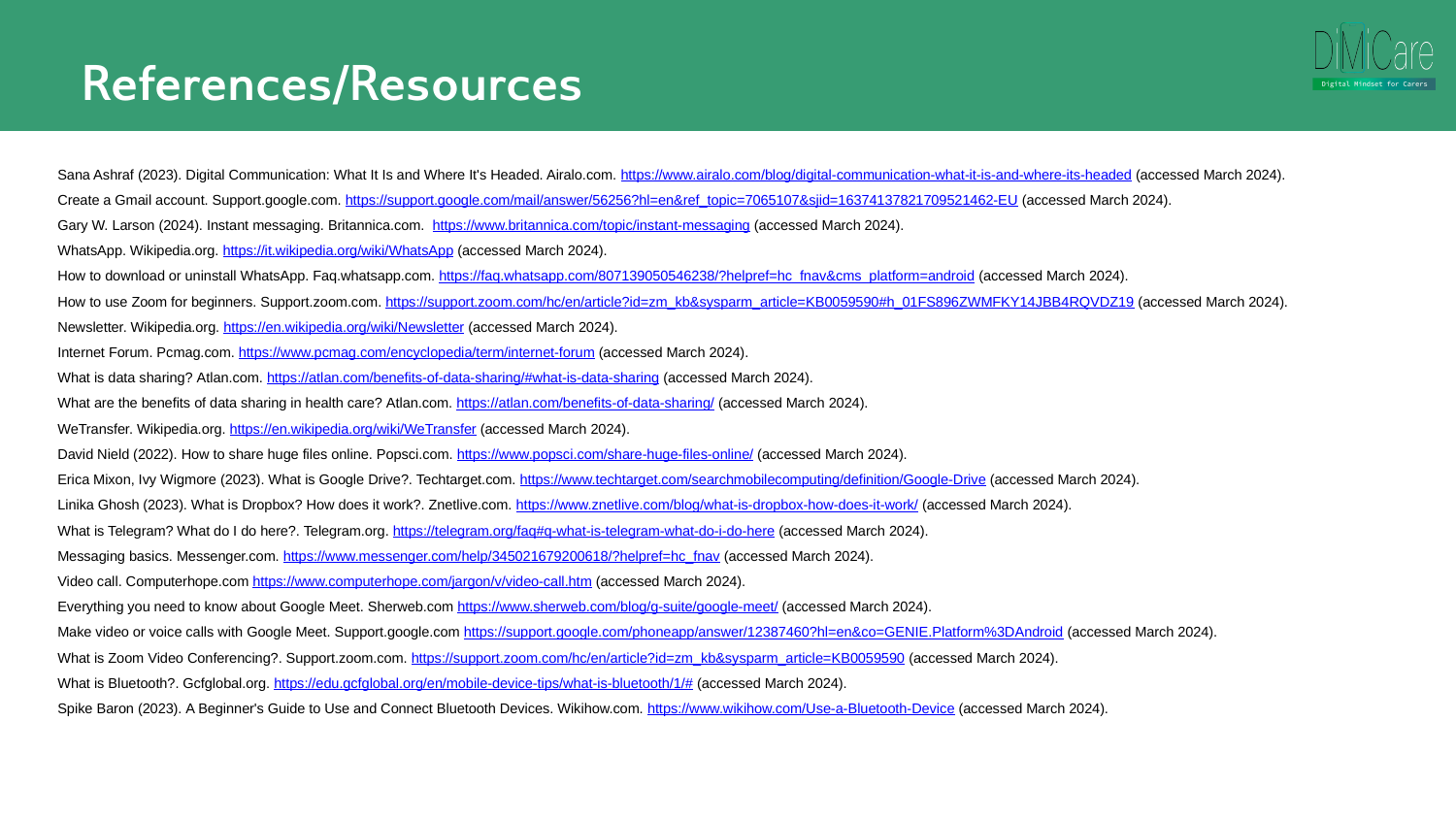

References/Resources

Sana Ashraf (2023). Digital Communication: What It Is and Where It's Headed. Airalo.com. https://www.airalo.com/blog/digital-communication-what-it-is-and-where-its-headed ​(accessed March 2024).
Create a Gmail account. Support.google.com. https://support.google.com/mail/answer/56256?hl=en&ref_topic=7065107&sjid=16374137821709521462-EU ​​(accessed March 2024).
Gary W. Larson (2024). Instant messaging. Britannica.com.  https://www.britannica.com/topic/instant-messaging ​(accessed March 2024).
WhatsApp. Wikipedia.org. https://it.wikipedia.org/wiki/WhatsApp ​(accessed March 2024).
How to download or uninstall WhatsApp. Faq.whatsapp.com. https://faq.whatsapp.com/807139050546238/?helpref=hc_fnav&cms_platform=android​ ​(accessed March 2024).
How to use Zoom for beginners. Support.zoom.com. https://support.zoom.com/hc/en/article?id=zm_kb&sysparm_article=KB0059590#h_01FS896ZWMFKY14JBB4RQVDZ19​ ​(accessed March 2024).
Newsletter. Wikipedia.org. https://en.wikipedia.org/wiki/Newsletter ​(accessed March 2024).
Internet Forum. Pcmag.com. https://www.pcmag.com/encyclopedia/term/internet-forum​​ (accessed March 2024).
What is data sharing? Atlan.com. https://atlan.com/benefits-of-data-sharing/#what-is-data-sharing​ ​(accessed March 2024).
What are the benefits of data sharing in health care? Atlan.com. https://atlan.com/benefits-of-data-sharing/​ ​(accessed March 2024).
WeTransfer. Wikipedia.org. https://en.wikipedia.org/wiki/WeTransfer ​(accessed March 2024).
David Nield (2022). How to share huge files online. Popsci.com. https://www.popsci.com/share-huge-files-online/​ ​(accessed March 2024).
Erica Mixon, Ivy Wigmore (2023). What is Google Drive?. Techtarget.com. https://www.techtarget.com/searchmobilecomputing/definition/Google-Drive ​(accessed March 2024).
Linika Ghosh (2023). What is Dropbox? How does it work?. Znetlive.com. https://www.znetlive.com/blog/what-is-dropbox-how-does-it-work/​ ​(accessed March 2024).
What is Telegram? What do I do here?. Telegram.org. https://telegram.org/faq#q-what-is-telegram-what-do-i-do-here ​(accessed March 2024).
Messaging basics. Messenger.com. https://www.messenger.com/help/345021679200618/?helpref=hc_fnav​ ​(accessed March 2024).
Video call. Computerhope.com https://www.computerhope.com/jargon/v/video-call.htm ​(accessed March 2024).
Everything you need to know about Google Meet. Sherweb.com https://www.sherweb.com/blog/g-suite/google-meet/ ​(accessed March 2024).
Make video or voice calls with Google Meet. Support.google.com https://support.google.com/phoneapp/answer/12387460?hl=en&co=GENIE.Platform%3DAndroid​ ​(accessed March 2024).
What is Zoom Video Conferencing?. Support.zoom.com. https://support.zoom.com/hc/en/article?id=zm_kb&sysparm_article=KB0059590 ​(accessed March 2024).
What is Bluetooth?. Gcfglobal.org. https://edu.gcfglobal.org/en/mobile-device-tips/what-is-bluetooth/1/# ​(accessed March 2024).
Spike Baron (2023). A Beginner's Guide to Use and Connect Bluetooth Devices. Wikihow.com. https://www.wikihow.com/Use-a-Bluetooth-Device ​(accessed March 2024).